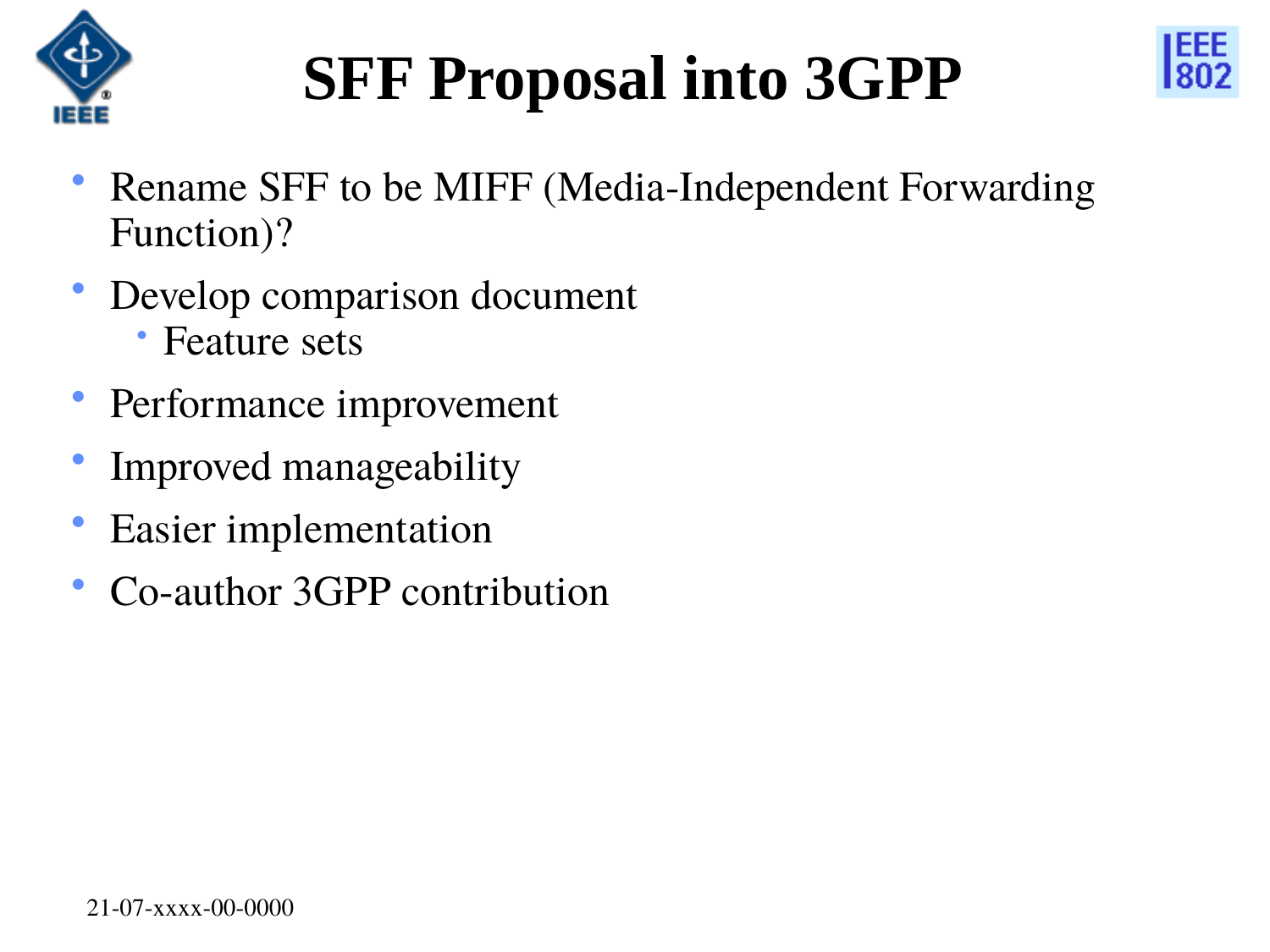

# SFF Proposal into 3GPP
Rename SFF to be MIFF (Media-Independent Forwarding Function)?
Develop comparison document
Feature sets
Performance improvement
Improved manageability
Easier implementation
Co-author 3GPP contribution

21-07-xxxx-00-0000